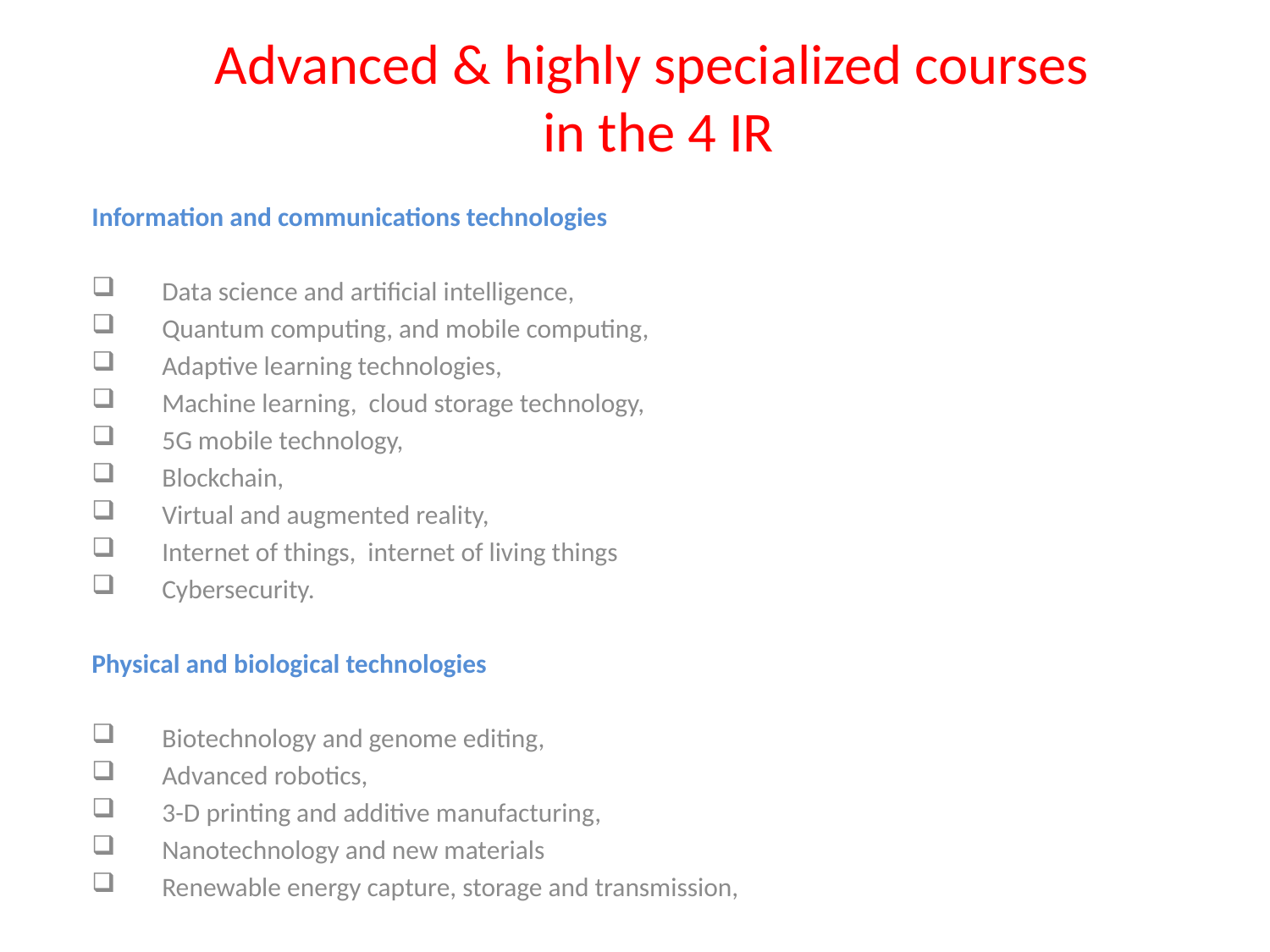

# Advanced & highly specialized courses in the 4 IR
Information and communications technologies

Data science and artificial intelligence,
Quantum computing, and mobile computing,
Adaptive learning technologies,
Machine learning,  cloud storage technology,
5G mobile technology,
Blockchain,
Virtual and augmented reality,
Internet of things,  internet of living things
Cybersecurity.

Physical and biological technologies

Biotechnology and genome editing,
Advanced robotics,
3-D printing and additive manufacturing,
Nanotechnology and new materials
Renewable energy capture, storage and transmission,